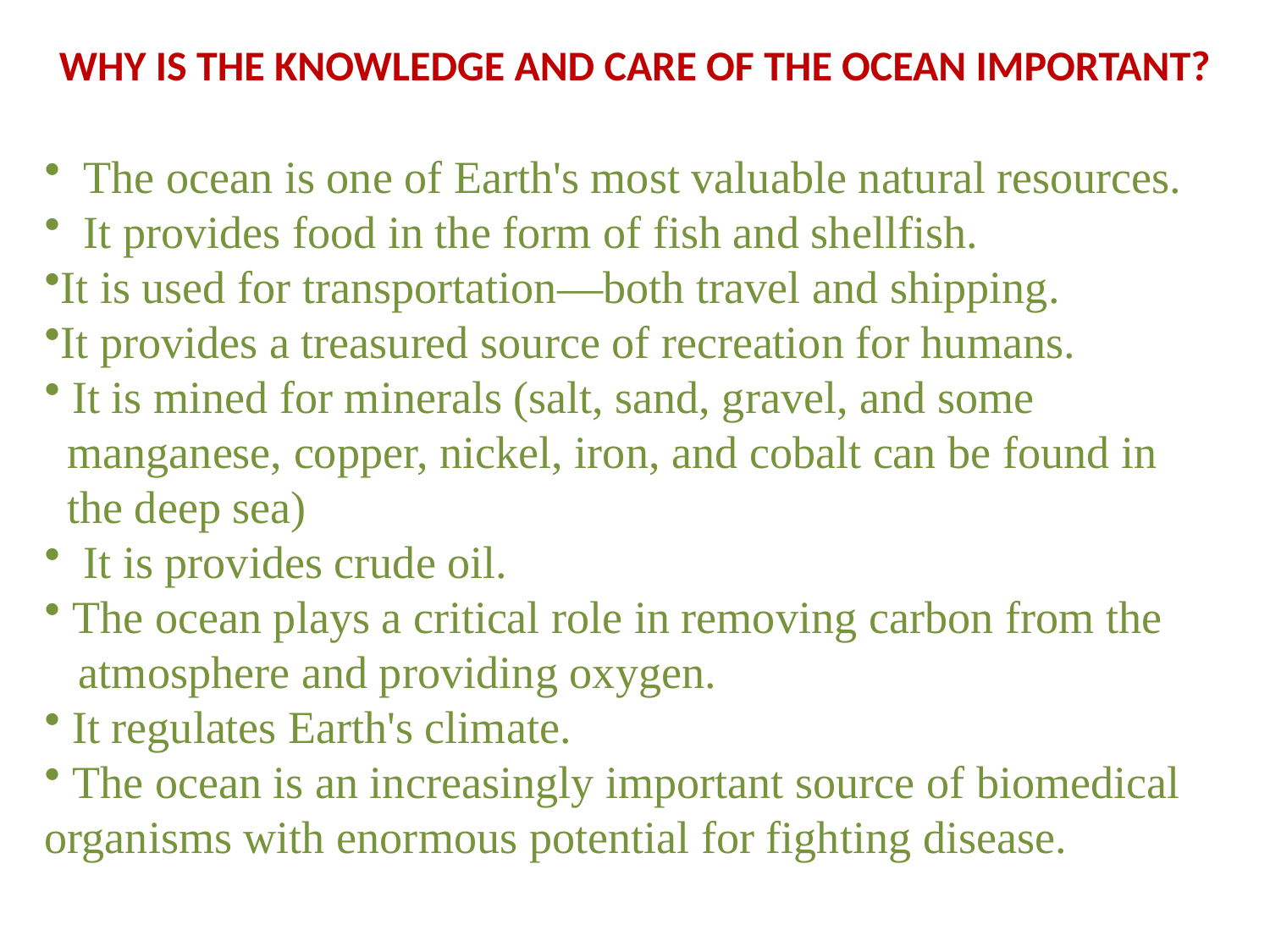

WHY IS THE KNOWLEDGE AND CARE OF THE OCEAN IMPORTANT?
  The ocean is one of Earth's most valuable natural resources.
  It provides food in the form of fish and shellfish.
It is used for transportation—both travel and shipping.
It provides a treasured source of recreation for humans.
 It is mined for minerals (salt, sand, gravel, and some
  manganese, copper, nickel, iron, and cobalt can be found in
  the deep sea)
  It is provides crude oil.
 The ocean plays a critical role in removing carbon from the
   atmosphere and providing oxygen.
 It regulates Earth's climate.
 The ocean is an increasingly important source of biomedical organisms with enormous potential for fighting disease.